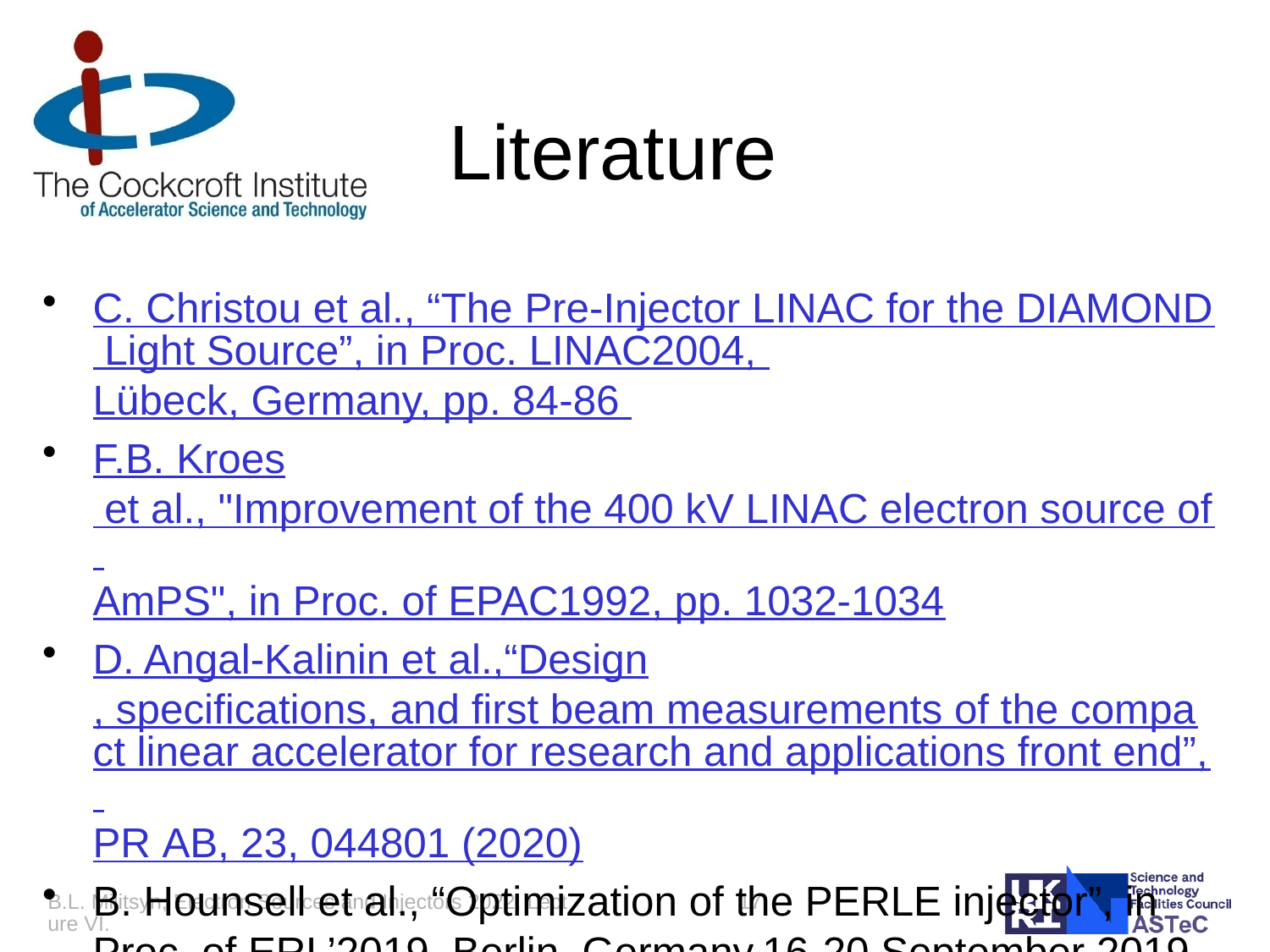

# Literature
C. Christou et al., “The Pre-Injector LINAC for the DIAMOND Light Source”, in Proc. LINAC2004, Lübeck, Germany, pp. 84-86
F.B. Kroes et al., "Improvement of the 400 kV LINAC electron source of AmPS", in Proc. of EPAC1992, pp. 1032-1034
D. Angal-Kalinin et al.,“Design, specifications, and first beam measurements of the compact linear accelerator for research and applications front end”, PR AB, 23, 044801 (2020)
B. Hounsell et al., “Optimization of the PERLE injector”, in Proc. of ERL’2019, Berlin, Germany,16-20 September 2019

B.L. Militsyn, Electron Sources and Injectors 2022, Lecture VI.
17